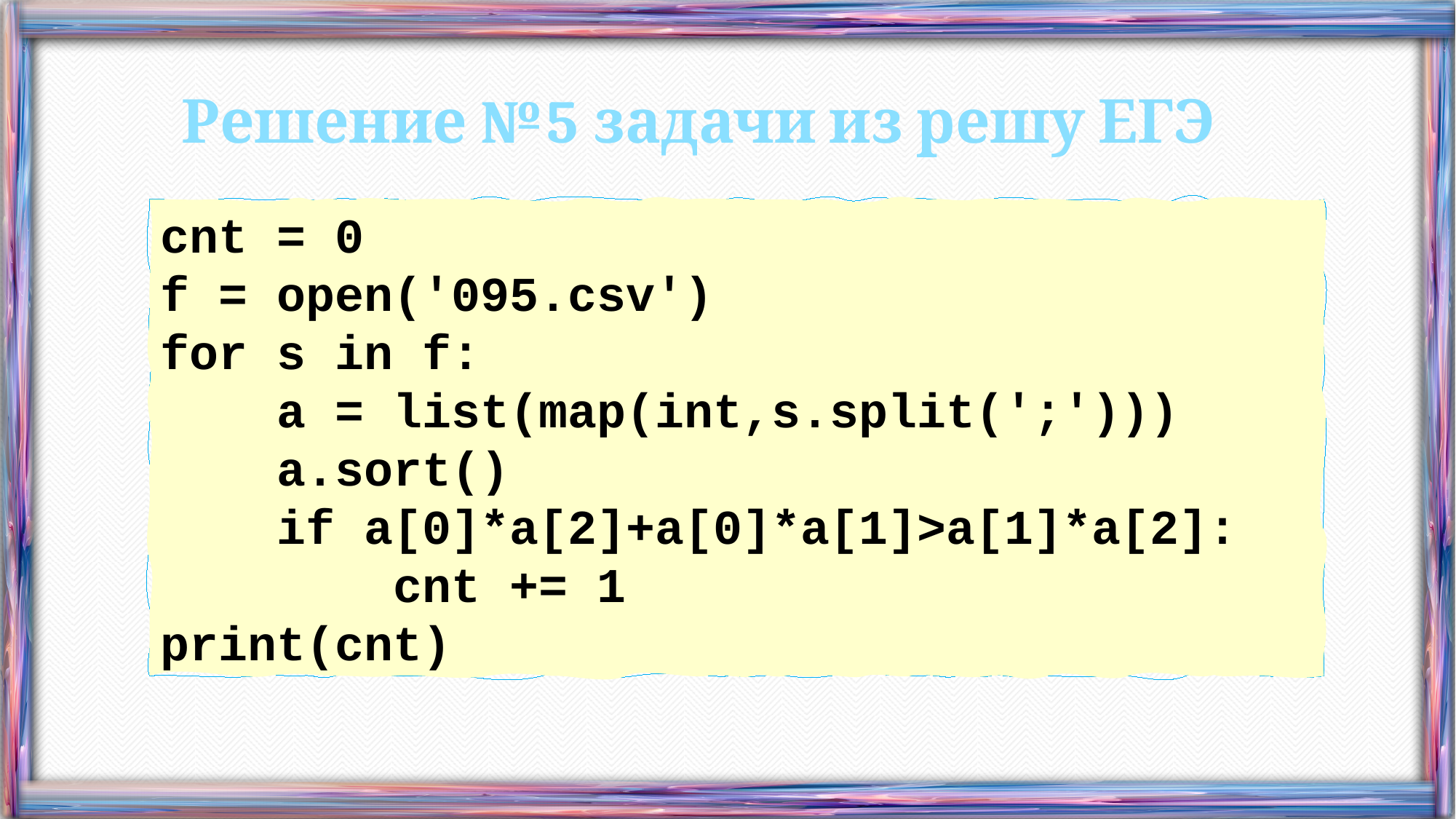

Решение №5 задачи из решу ЕГЭ
cnt = 0
f = open('095.csv')
for s in f:
    a = list(map(int,s.split(';')))
    a.sort()
    if a[0]*a[2]+a[0]*a[1]>a[1]*a[2]:
        cnt += 1
print(cnt)